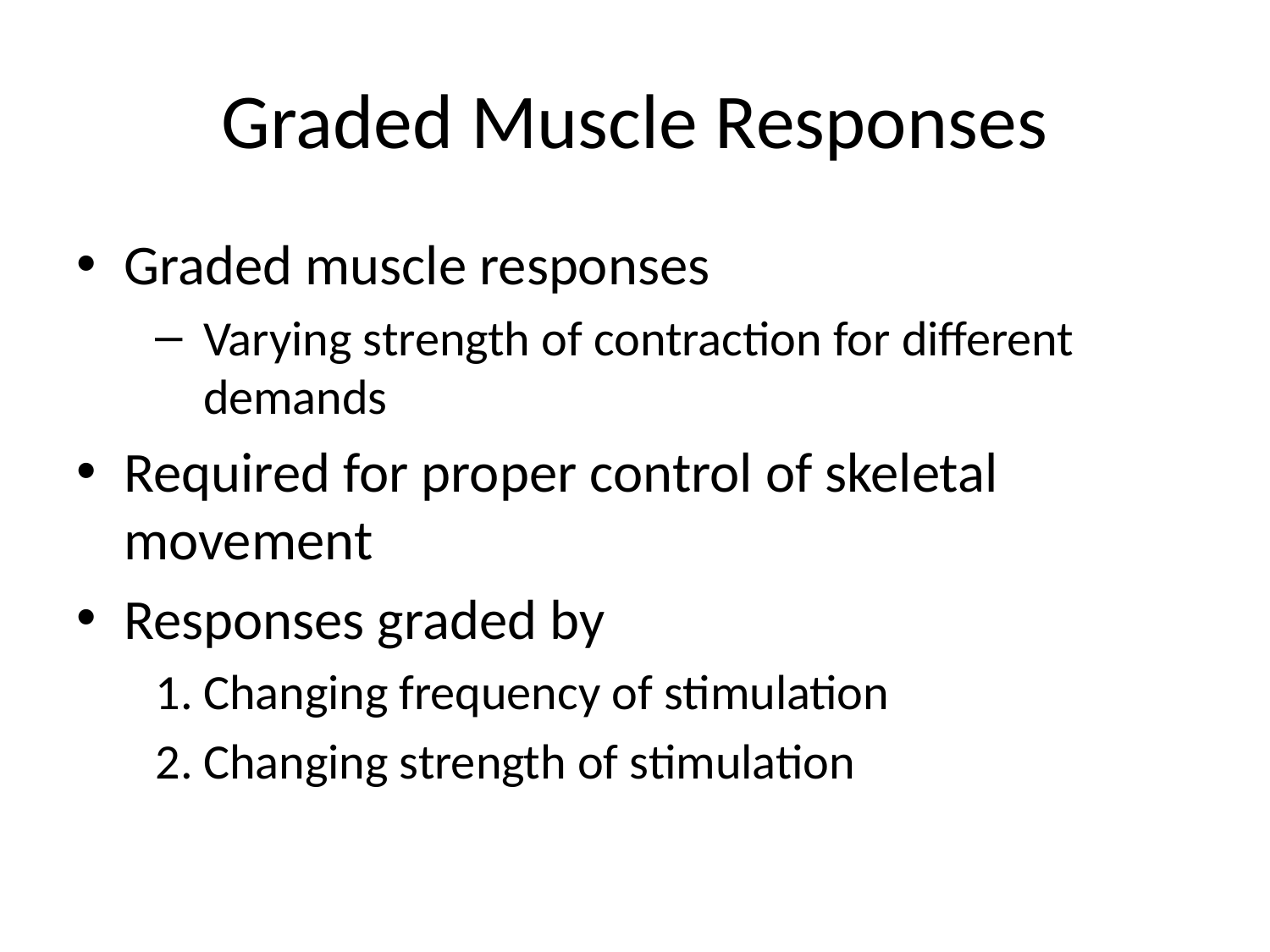

# Graded Muscle Responses
Graded muscle responses
Varying strength of contraction for different demands
Required for proper control of skeletal movement
Responses graded by
Changing frequency of stimulation
Changing strength of stimulation